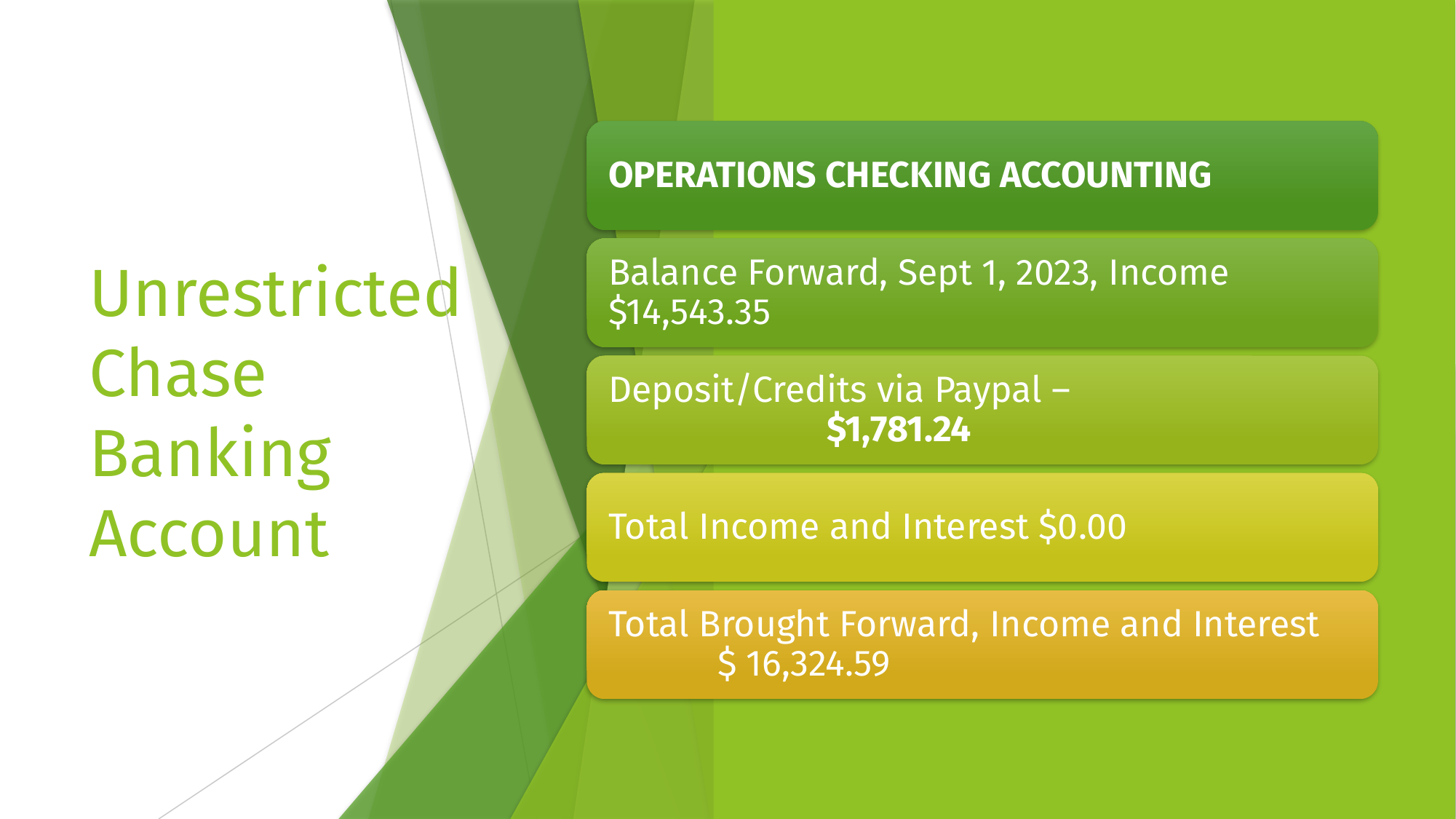

OPERATIONS CHECKING ACCOUNTING
Balance Forward, Sept 1, 2023, Income 	$14,543.35
Deposit/Credits via Paypal –				$1,781.24
Total Income and Interest $0.00
Total Brought Forward, Income and Interest 	$ 16,324.59
# Unrestricted Chase Banking Account